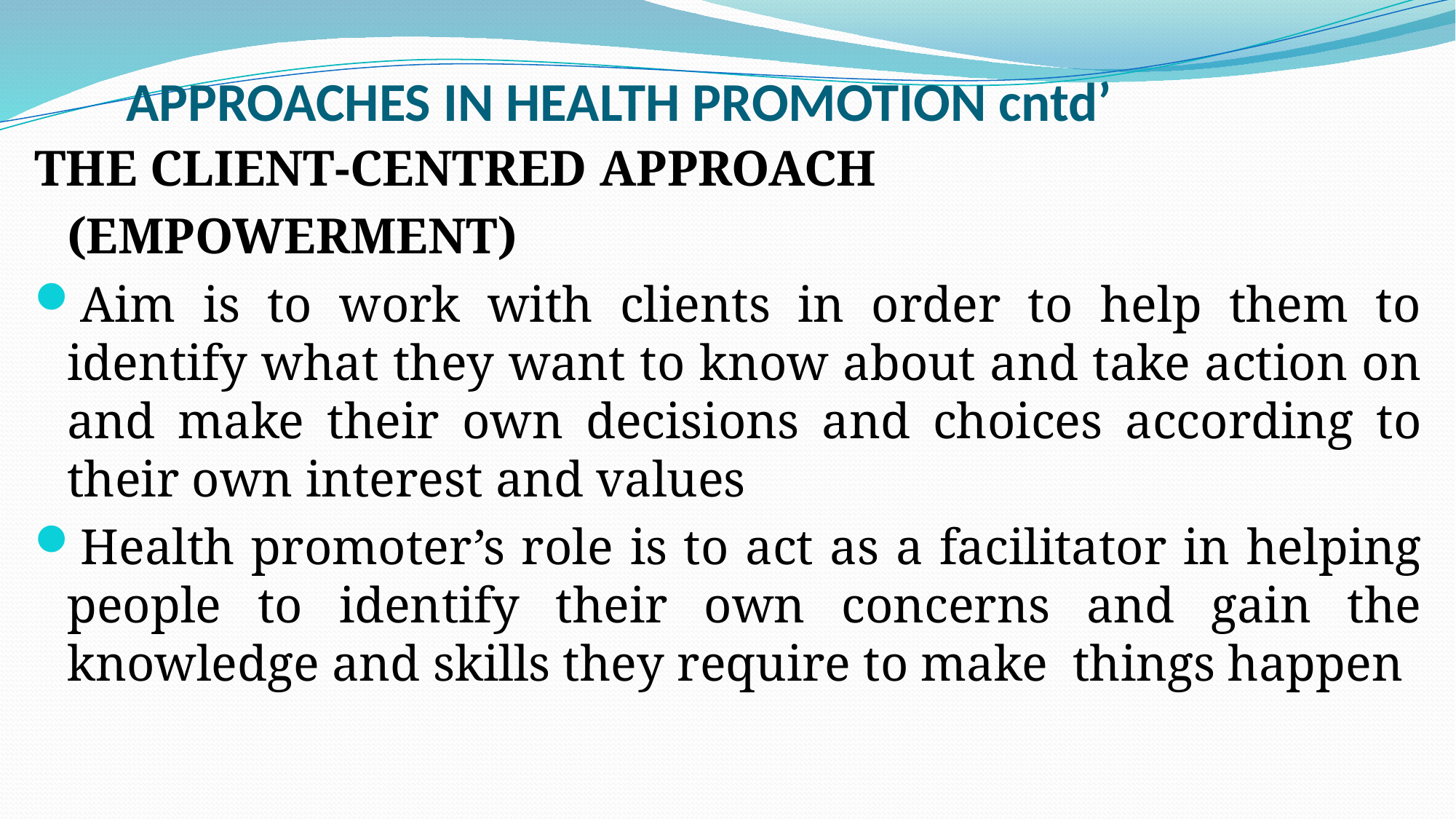

# APPROACHES IN HEALTH PROMOTION cntd’
THE CLIENT-CENTRED APPROACH
	(EMPOWERMENT)
Aim is to work with clients in order to help them to identify what they want to know about and take action on and make their own decisions and choices according to their own interest and values
Health promoter’s role is to act as a facilitator in helping people to identify their own concerns and gain the knowledge and skills they require to make  things happen